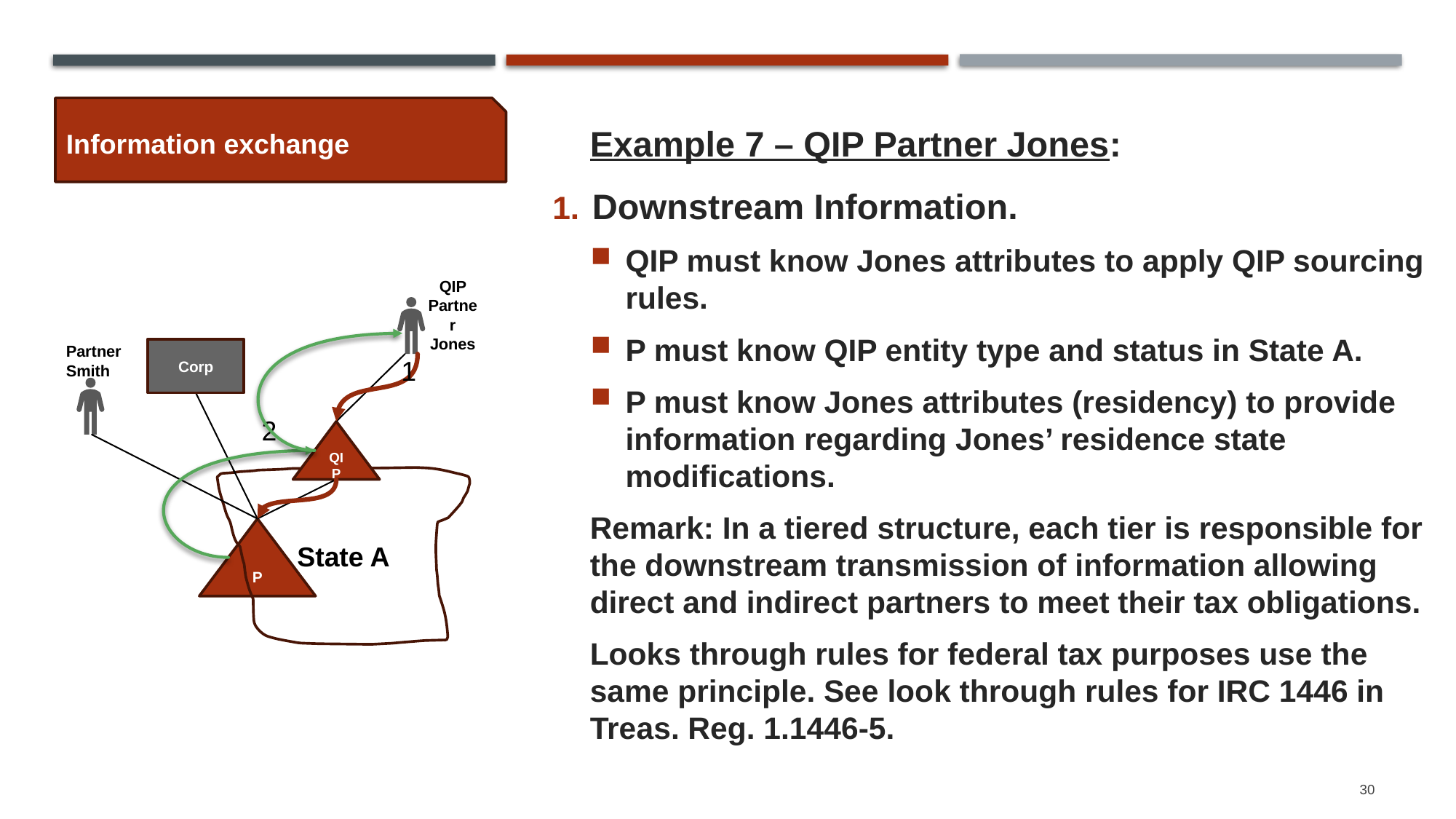

Example 7 – QIP Partner Jones:
Downstream Information.
QIP must know Jones attributes to apply QIP sourcing rules.
P must know QIP entity type and status in State A.
P must know Jones attributes (residency) to provide information regarding Jones’ residence state modifications.
Remark: In a tiered structure, each tier is responsible for the downstream transmission of information allowing direct and indirect partners to meet their tax obligations.
Looks through rules for federal tax purposes use the same principle. See look through rules for IRC 1446 in Treas. Reg. 1.1446-5.
Information exchange
QIP Partner Jones

Partner Smith
Corp

QIP
State A
P
1
2
30